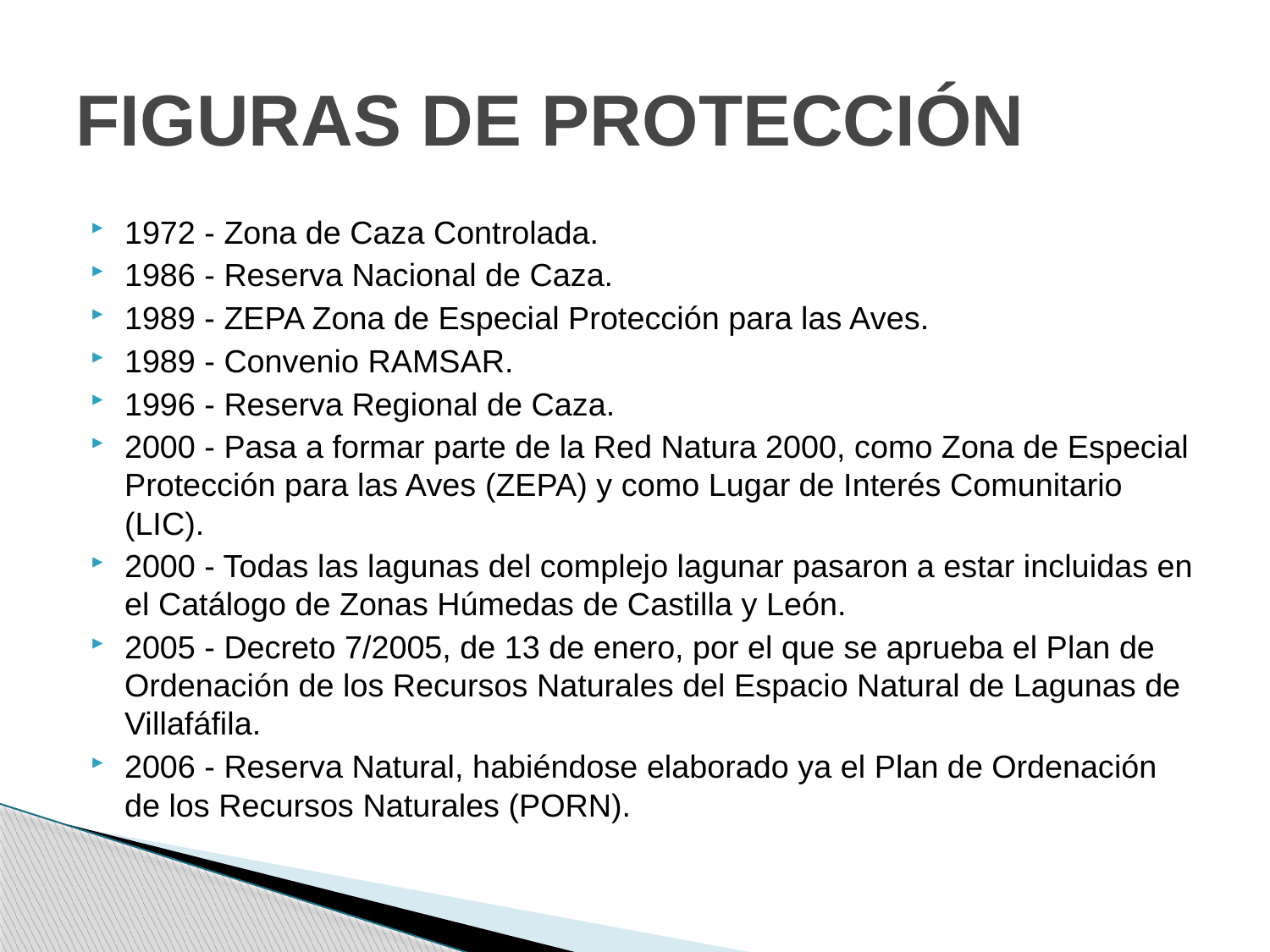

# FIGURAS DE PROTECCIÓN
1972 - Zona de Caza Controlada.
1986 - Reserva Nacional de Caza.
1989 - ZEPA Zona de Especial Protección para las Aves.
1989 - Convenio RAMSAR.
1996 - Reserva Regional de Caza.
2000 - Pasa a formar parte de la Red Natura 2000, como Zona de Especial Protección para las Aves (ZEPA) y como Lugar de Interés Comunitario (LIC).
2000 - Todas las lagunas del complejo lagunar pasaron a estar incluidas en el Catálogo de Zonas Húmedas de Castilla y León.
2005 - Decreto 7/2005, de 13 de enero, por el que se aprueba el Plan de Ordenación de los Recursos Naturales del Espacio Natural de Lagunas de Villafáfila.
2006 - Reserva Natural, habiéndose elaborado ya el Plan de Ordenación de los Recursos Naturales (PORN).